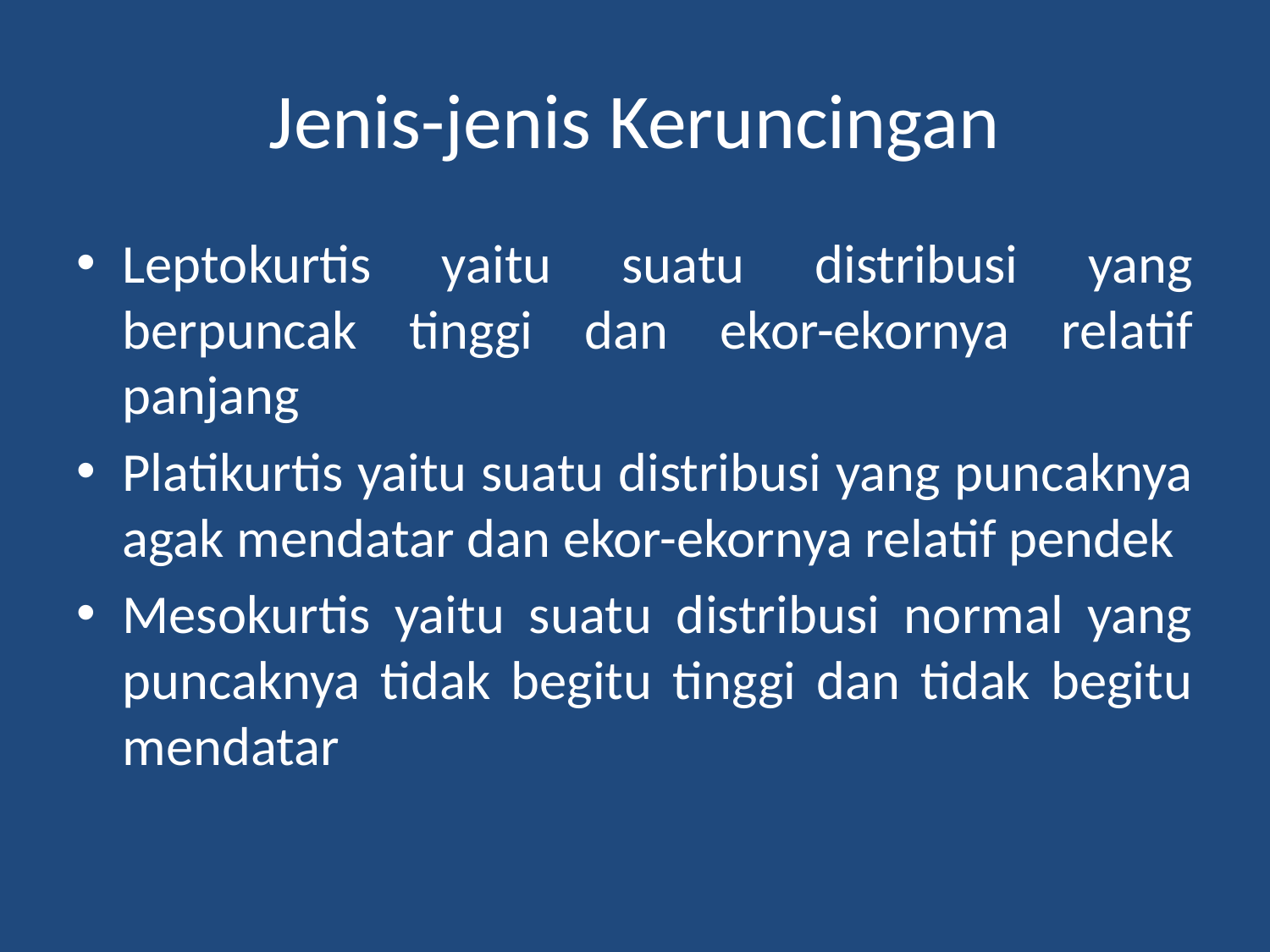

# Jenis-jenis Keruncingan
Leptokurtis yaitu suatu distribusi yang berpuncak tinggi dan ekor-ekornya relatif panjang
Platikurtis yaitu suatu distribusi yang puncaknya agak mendatar dan ekor-ekornya relatif pendek
Mesokurtis yaitu suatu distribusi normal yang puncaknya tidak begitu tinggi dan tidak begitu mendatar